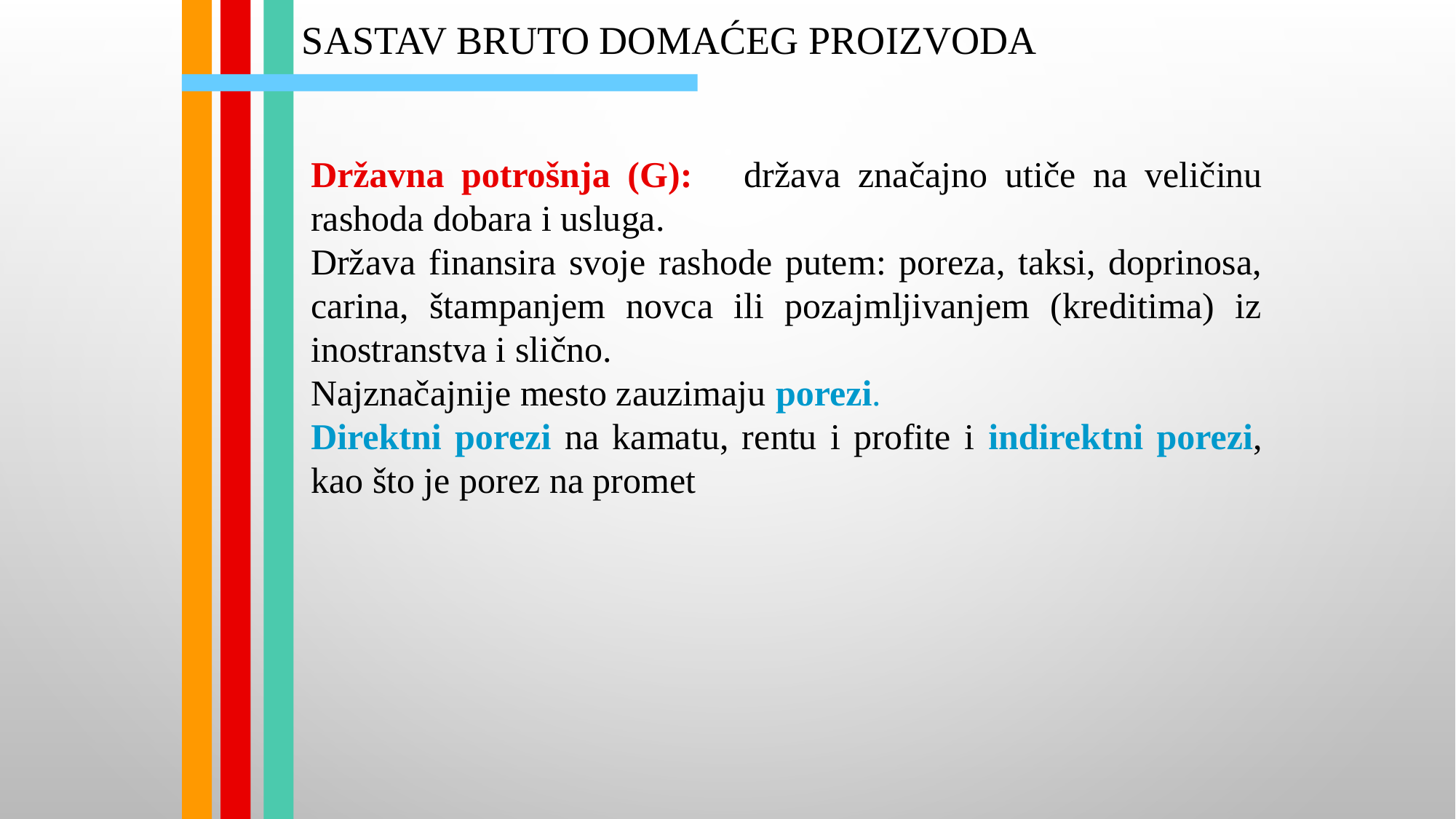

# Sastav bruto domaćeg proizvoda

Državna potrošnja (G):   država značajno utiče na veličinu rashoda dobara i usluga.
Država finansira svoje rashode putem: poreza, taksi, doprinosa, carina, štampanjem novca ili pozajmljivanjem (kreditima) iz inostranstva i slično.
Najznačajnije mesto zauzimaju porezi.
Direktni porezi na kamatu, rentu i profite i indirektni porezi, kao što je porez na promet